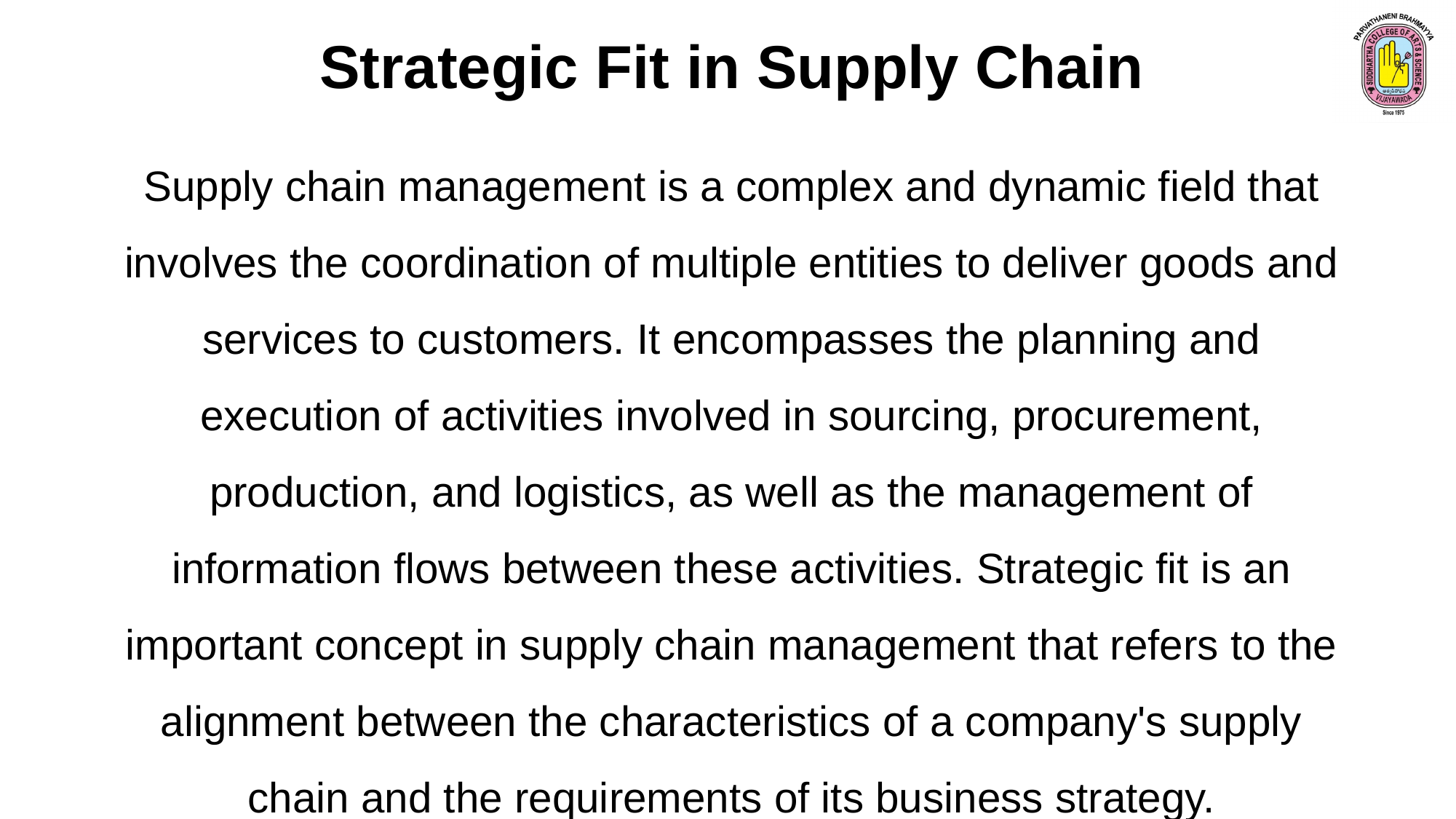

Strategic Fit in Supply Chain
Supply chain management is a complex and dynamic field that involves the coordination of multiple entities to deliver goods and services to customers. It encompasses the planning and execution of activities involved in sourcing, procurement, production, and logistics, as well as the management of information flows between these activities. Strategic fit is an important concept in supply chain management that refers to the alignment between the characteristics of a company's supply chain and the requirements of its business strategy.